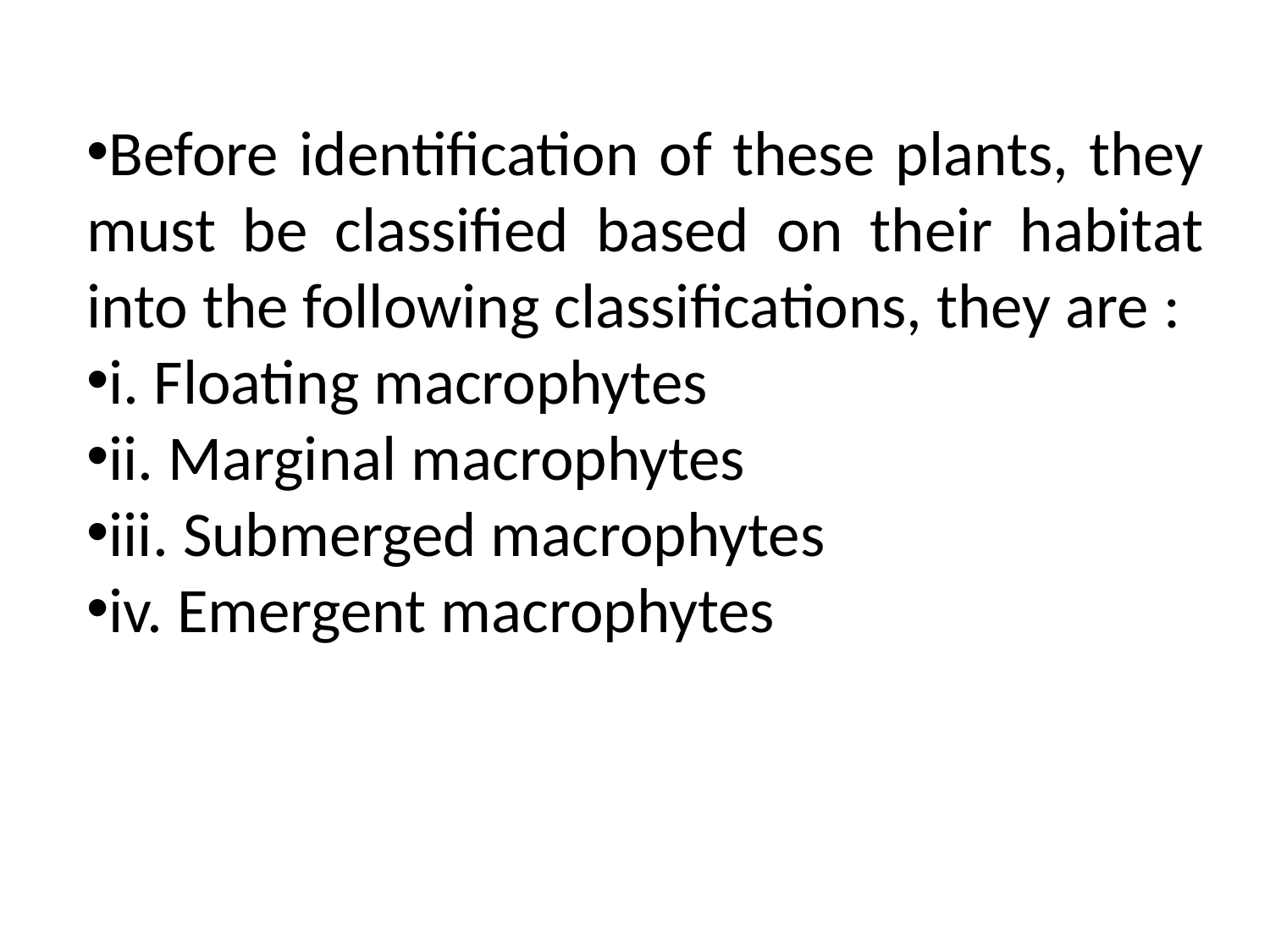

Before identification of these plants, they must be classified based on their habitat into the following classifications, they are :
i. Floating macrophytes
ii. Marginal macrophytes
iii. Submerged macrophytes
iv. Emergent macrophytes